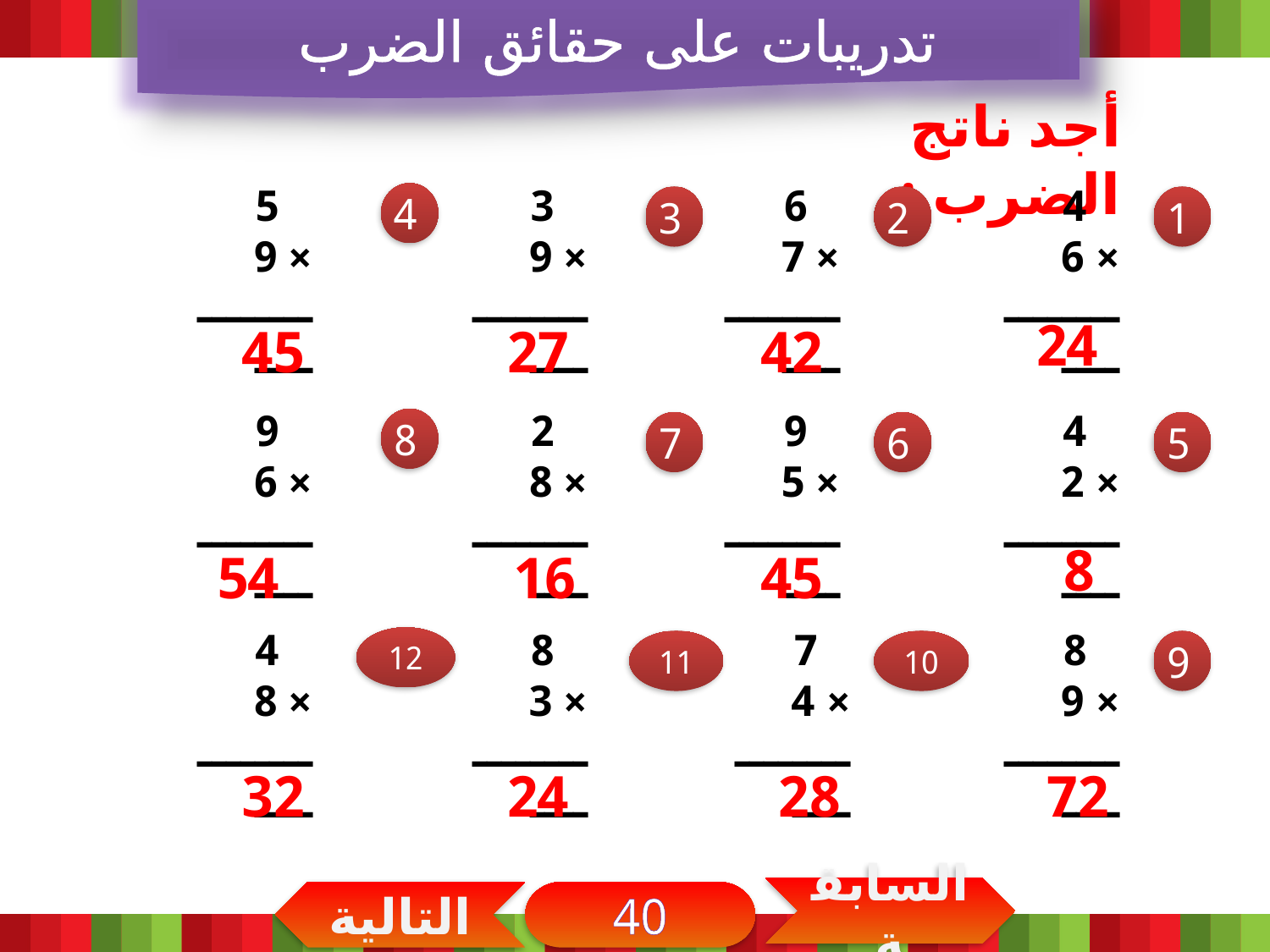

تدريبات على حقائق الضرب
أجد ناتج الضرب :
   5
× 9
ــــــــــــ
   3
× 9
ــــــــــــ
   6
× 7
ــــــــــــ
   4
× 6
ــــــــــــ
4
3
2
1
24
45
27
42
   9
× 6
ــــــــــــ
   2
× 8
ــــــــــــ
   9
× 5
ــــــــــــ
   4
× 2
ــــــــــــ
8
7
6
5
8
54
16
45
   7
× 4
ــــــــــــ
   4
× 8
ــــــــــــ
   8
× 3
ــــــــــــ
   8
× 9
ــــــــــــ
12
11
10
9
32
24
28
72

السابقة

التالية

40